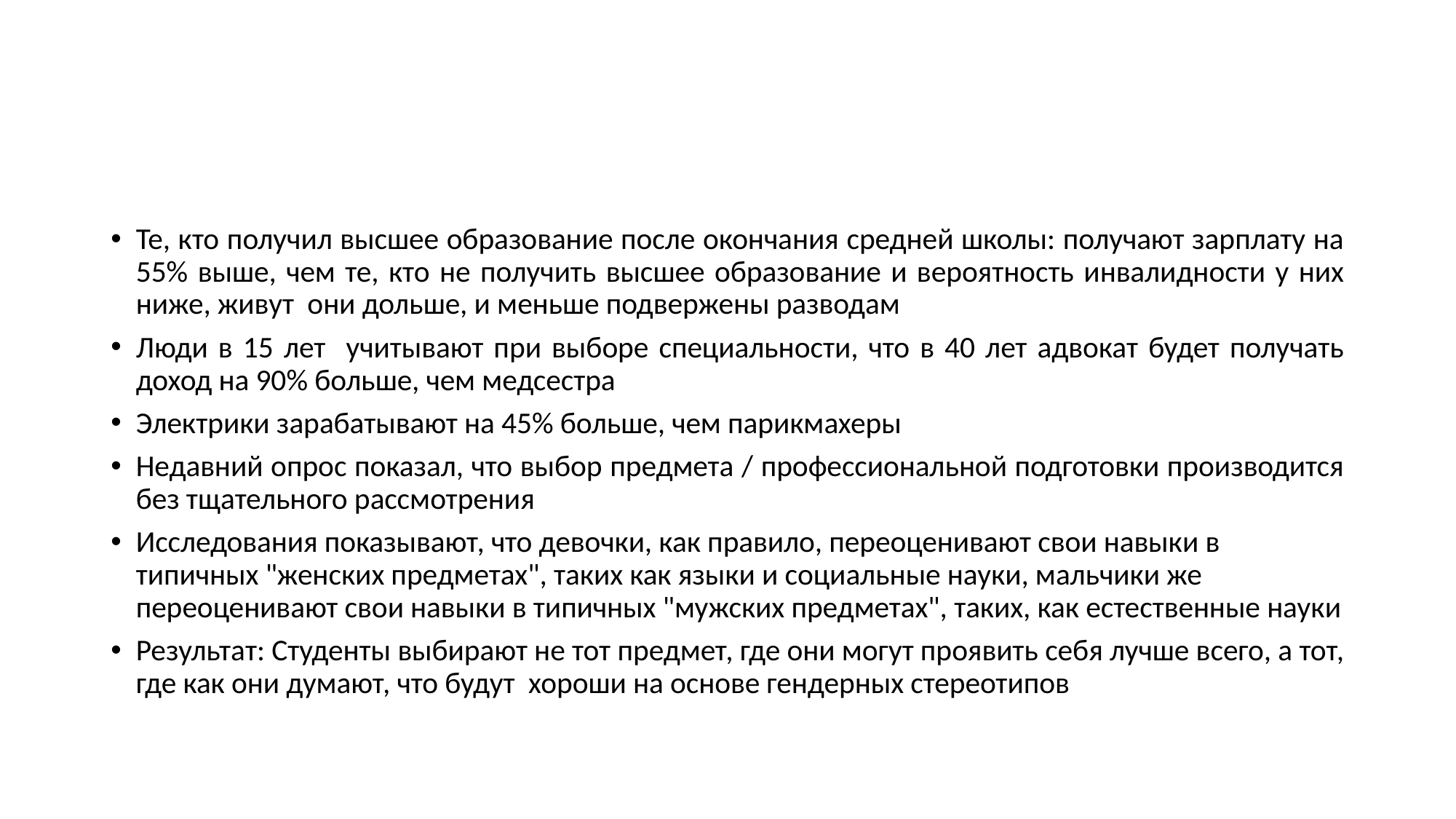

#
Те, кто получил высшее образование после окончания средней школы: получают зарплату на 55% выше, чем те, кто не получить высшее образование и вероятность инвалидности у них ниже, живут  они дольше, и меньше подвержены разводам
Люди в 15 лет  учитывают при выборе специальности, что в 40 лет адвокат будет получать доход на 90% больше, чем медсестра
Электрики зарабатывают на 45% больше, чем парикмахеры
Недавний опрос показал, что выбор предмета / профессиональной подготовки производится без тщательного рассмотрения
Исследования показывают, что девочки, как правило, переоценивают свои навыки в типичных "женских предметах", таких как языки и социальные науки, мальчики же переоценивают свои навыки в типичных "мужских предметах", таких, как естественные науки
Результат: Студенты выбирают не тот предмет, где они могут проявить себя лучше всего, а тот, где как они думают, что будут  хороши на основе гендерных стереотипов